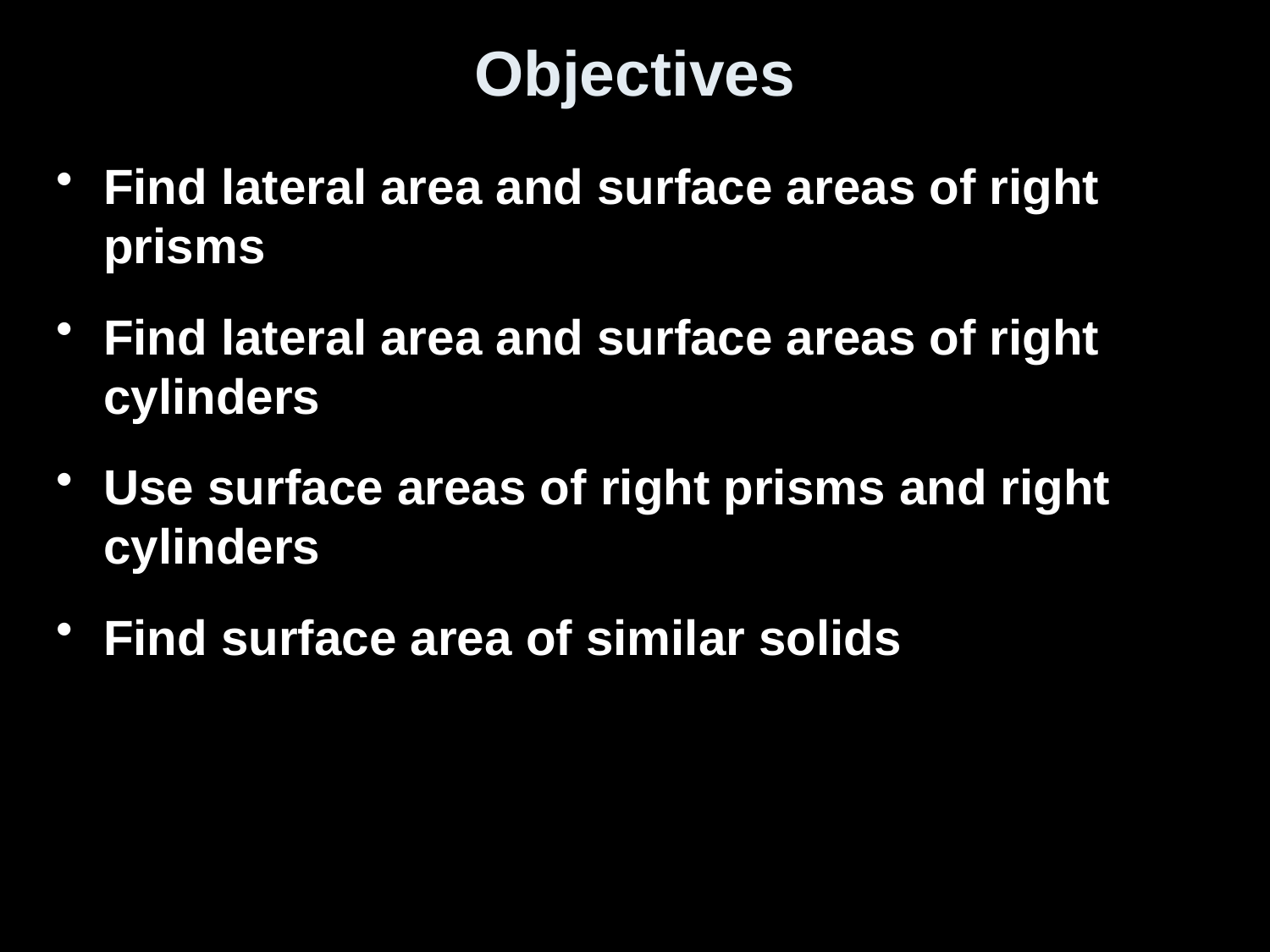

# Objectives
Find lateral area and surface areas of right prisms
Find lateral area and surface areas of right cylinders
Use surface areas of right prisms and right cylinders
Find surface area of similar solids